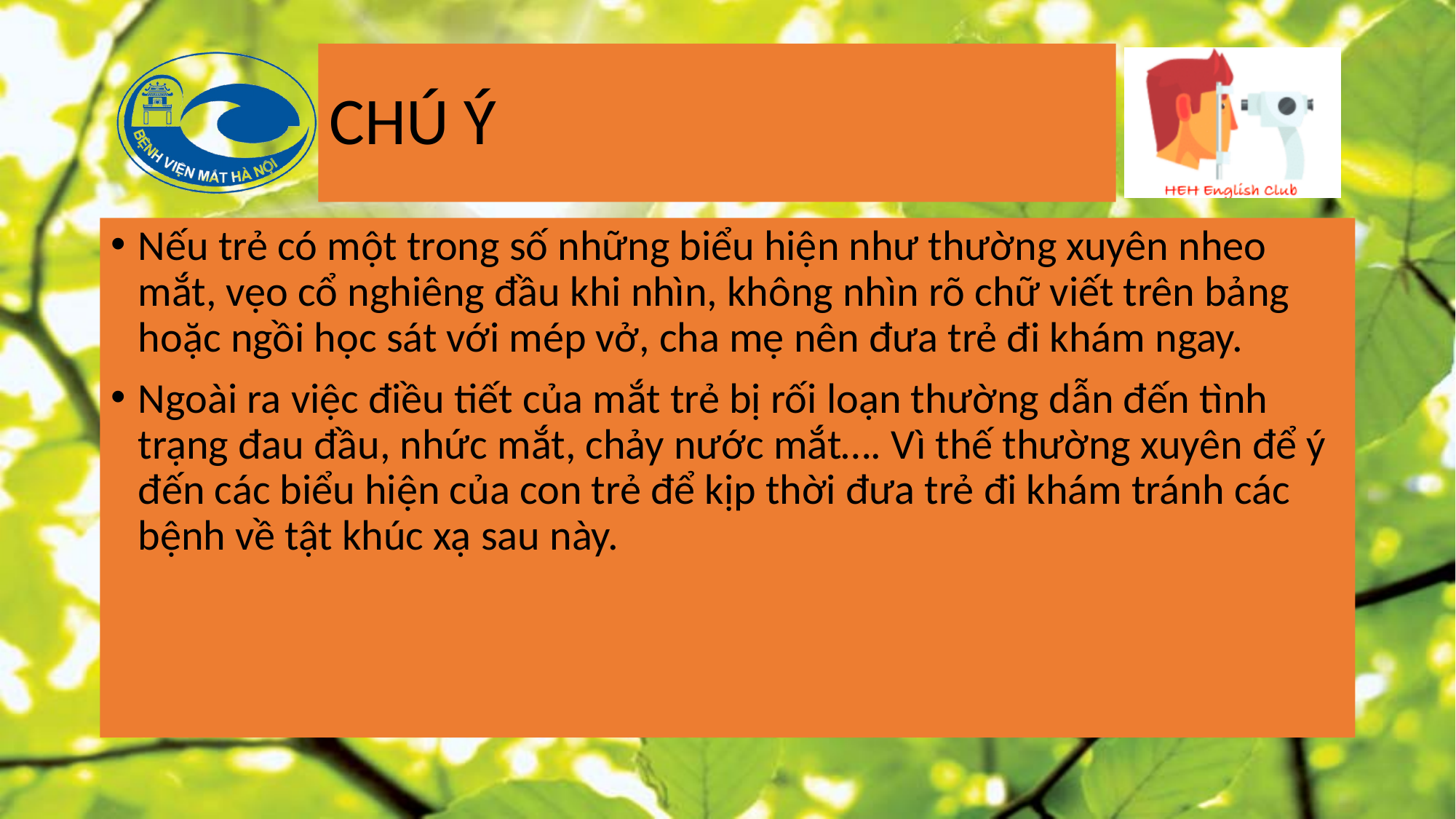

# CHÚ Ý
Nếu trẻ có một trong số những biểu hiện như thường xuyên nheo mắt, vẹo cổ nghiêng đầu khi nhìn, không nhìn rõ chữ viết trên bảng hoặc ngồi học sát với mép vở, cha mẹ nên đưa trẻ đi khám ngay.
Ngoài ra việc điều tiết của mắt trẻ bị rối loạn thường dẫn đến tình trạng đau đầu, nhức mắt, chảy nước mắt…. Vì thế thường xuyên để ý đến các biểu hiện của con trẻ để kịp thời đưa trẻ đi khám tránh các bệnh về tật khúc xạ sau này.